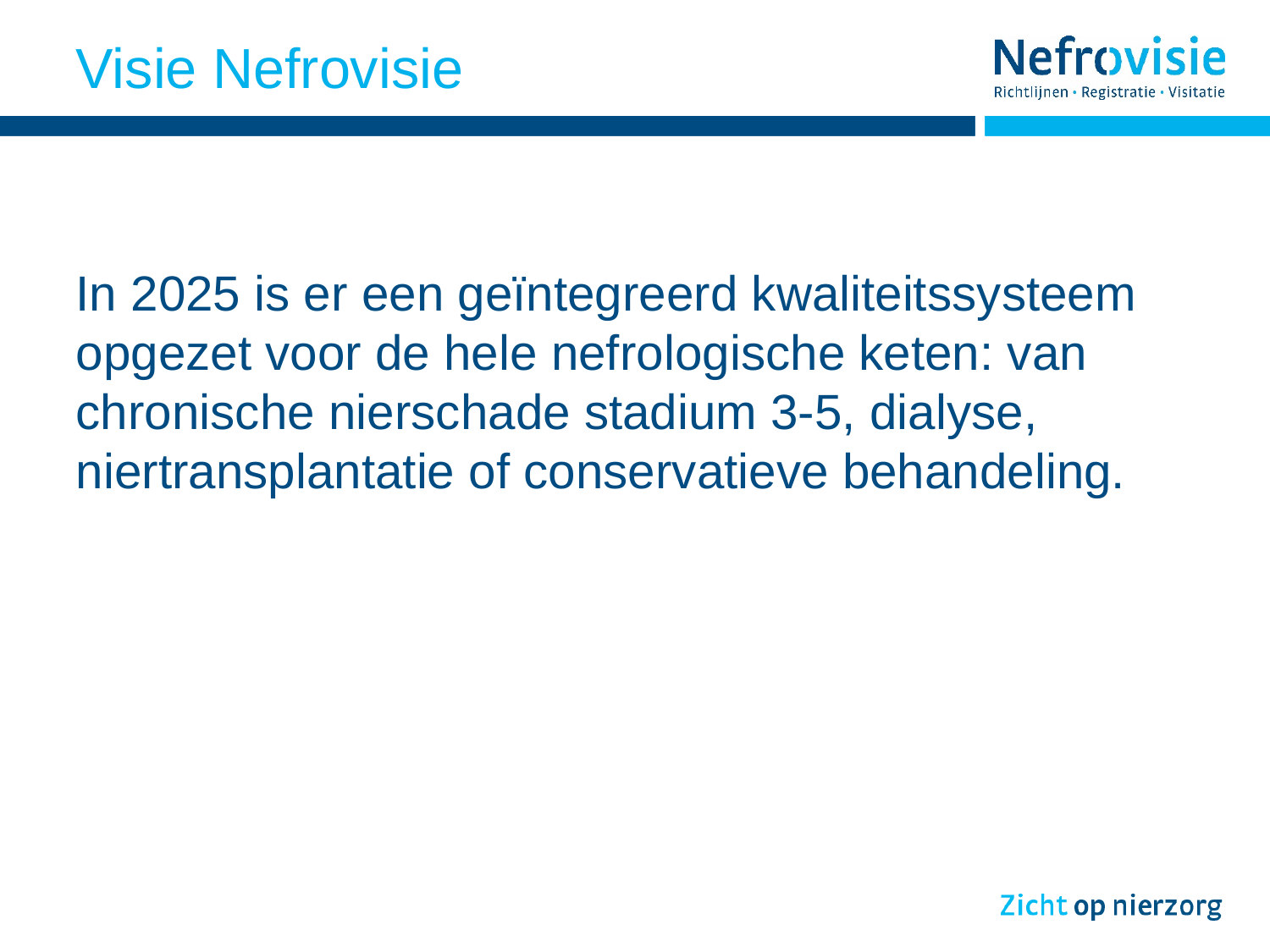

# Visie Nefrovisie

In 2025 is er een geïntegreerd kwaliteitssysteem opgezet voor de hele nefrologische keten: van chronische nierschade stadium 3-5, dialyse, niertransplantatie of conservatieve behandeling.